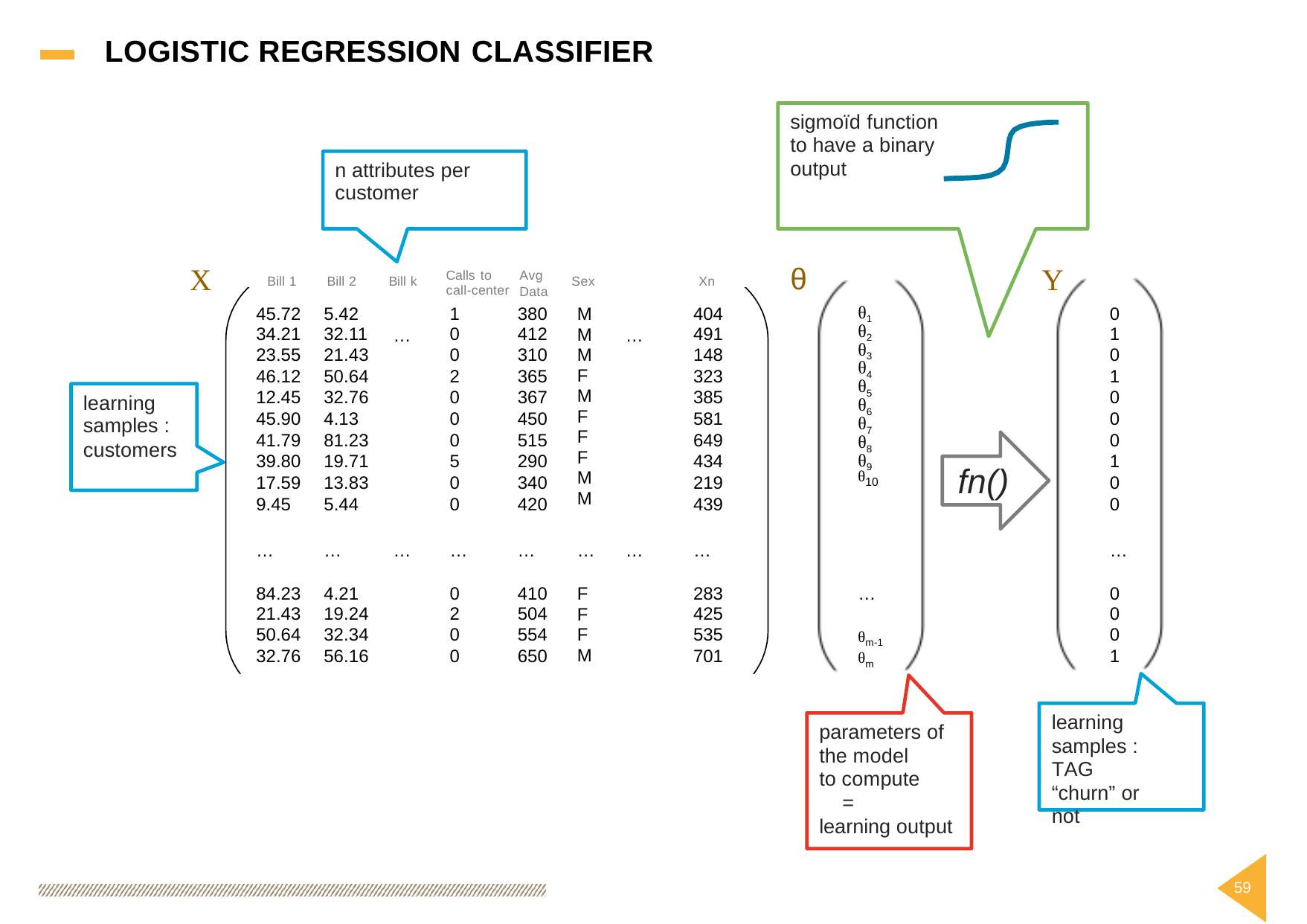

LOGISTIC
REGRESSION CLASSIFIER

sigmoïd function
to have a binary output

n attributes per
customer

θ
X
Y

Calls to call-center
Avg
Data

Xn
Bill 1
Bill 2
Bill k
Sex
45.72
34.21
23.55
46.12
12.45
45.90
41.79
39.80
17.59
9.45
5.42
32.11
21.43
50.64
32.76
4.13
81.23
19.71
13.83
5.44
1
0
0
2
0
0
0
5
0
0
380
412
310
365
367
450
515
290
340
420
M
M M F M F F F M M
404
491
148
323
385
581
649
434
219
439
0
1
0
1
0
0
0
1
0
0
θ1
θ2
θ3
θ4
θ5
θ6
θ7
θ8
θ9
θ10
…
…

learning
samples :
customers

fn()
…
…
…
…
…
…
…
…
…
84.23
21.43
50.64
32.76
4.21
19.24
32.34
56.16
0
2
0
0
410
504
554
650
F
F F M
283
425
535
701
…
0
0
0
1
θm-1
θm

learning
samples : TAG
“churn” or not
parameters of
the model to compute
=
learning output

59